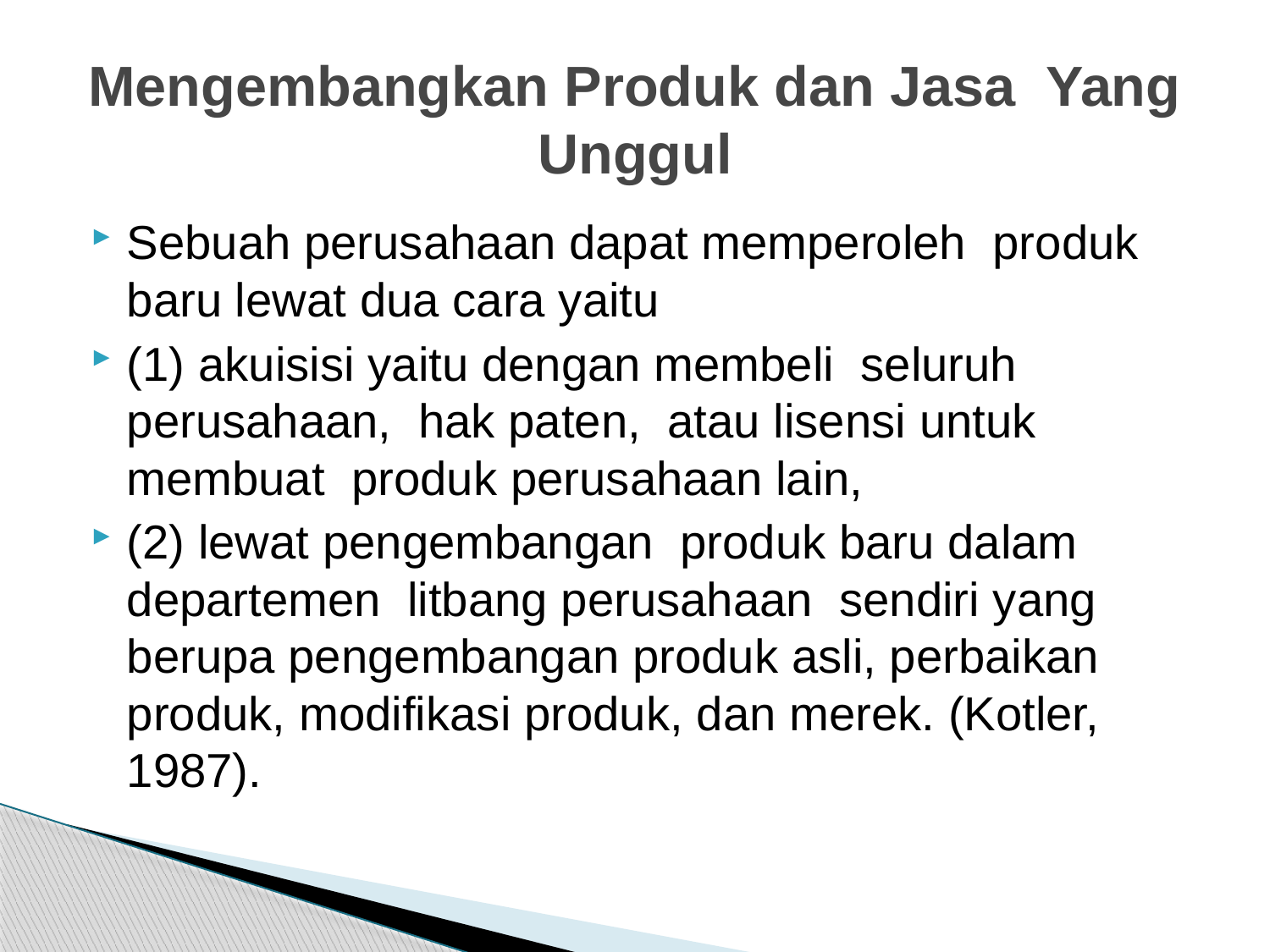

# Mengembangkan Produk dan Jasa  Yang Unggul
Sebuah perusahaan dapat memperoleh  produk baru lewat dua cara yaitu
(1) akuisisi yaitu dengan membeli  seluruh perusahaan,  hak paten,  atau lisensi untuk membuat  produk perusahaan lain,
(2) lewat pengembangan  produk baru dalam departemen  litbang perusahaan  sendiri yang berupa pengembangan produk asli, perbaikan produk, modifikasi produk, dan merek. (Kotler, 1987).